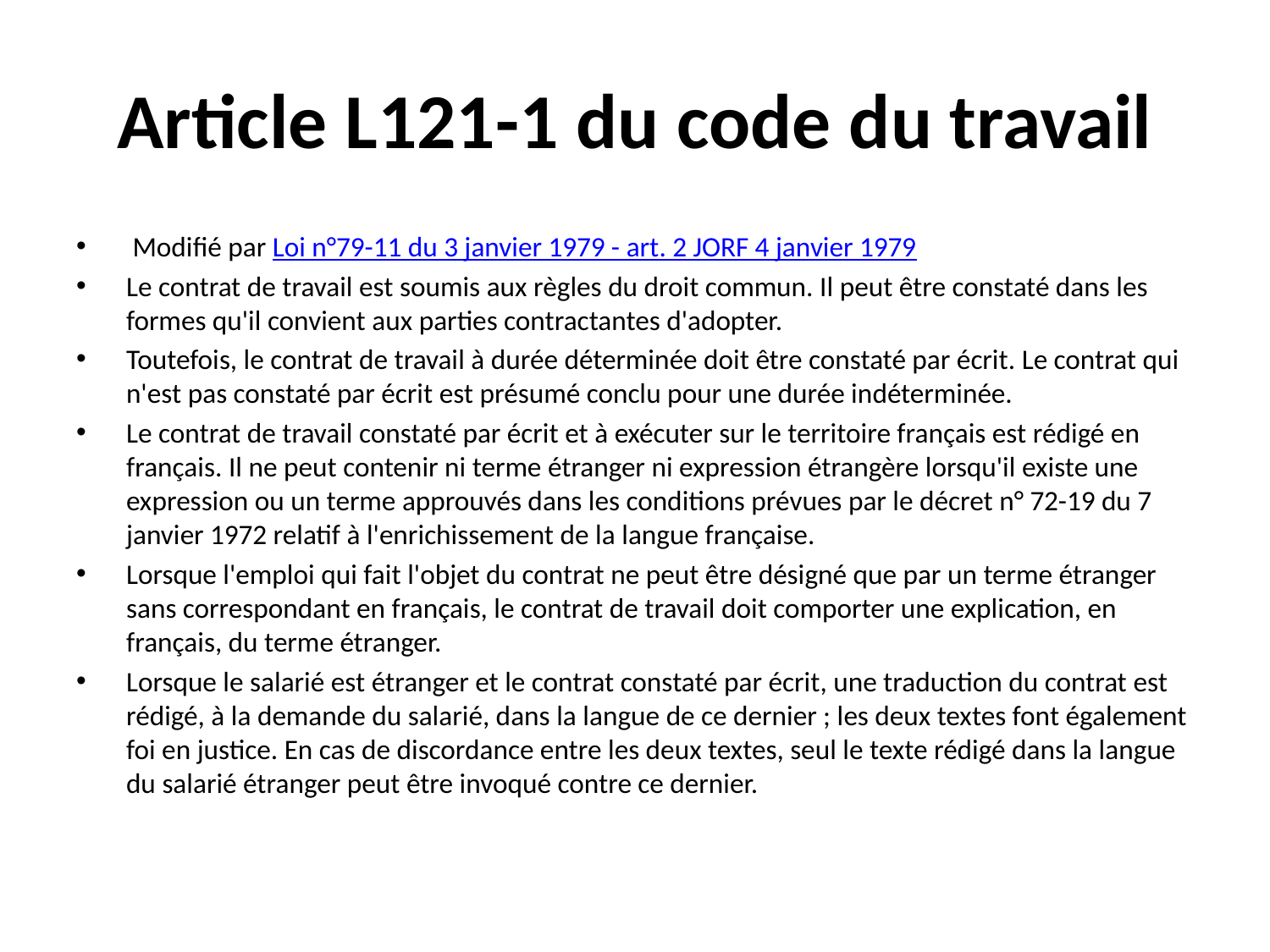

# Article L121-1 du code du travail
 Modifié par Loi n°79-11 du 3 janvier 1979 - art. 2 JORF 4 janvier 1979
Le contrat de travail est soumis aux règles du droit commun. Il peut être constaté dans les formes qu'il convient aux parties contractantes d'adopter.
Toutefois, le contrat de travail à durée déterminée doit être constaté par écrit. Le contrat qui n'est pas constaté par écrit est présumé conclu pour une durée indéterminée.
Le contrat de travail constaté par écrit et à exécuter sur le territoire français est rédigé en français. Il ne peut contenir ni terme étranger ni expression étrangère lorsqu'il existe une expression ou un terme approuvés dans les conditions prévues par le décret n° 72-19 du 7 janvier 1972 relatif à l'enrichissement de la langue française.
Lorsque l'emploi qui fait l'objet du contrat ne peut être désigné que par un terme étranger sans correspondant en français, le contrat de travail doit comporter une explication, en français, du terme étranger.
Lorsque le salarié est étranger et le contrat constaté par écrit, une traduction du contrat est rédigé, à la demande du salarié, dans la langue de ce dernier ; les deux textes font également foi en justice. En cas de discordance entre les deux textes, seul le texte rédigé dans la langue du salarié étranger peut être invoqué contre ce dernier.